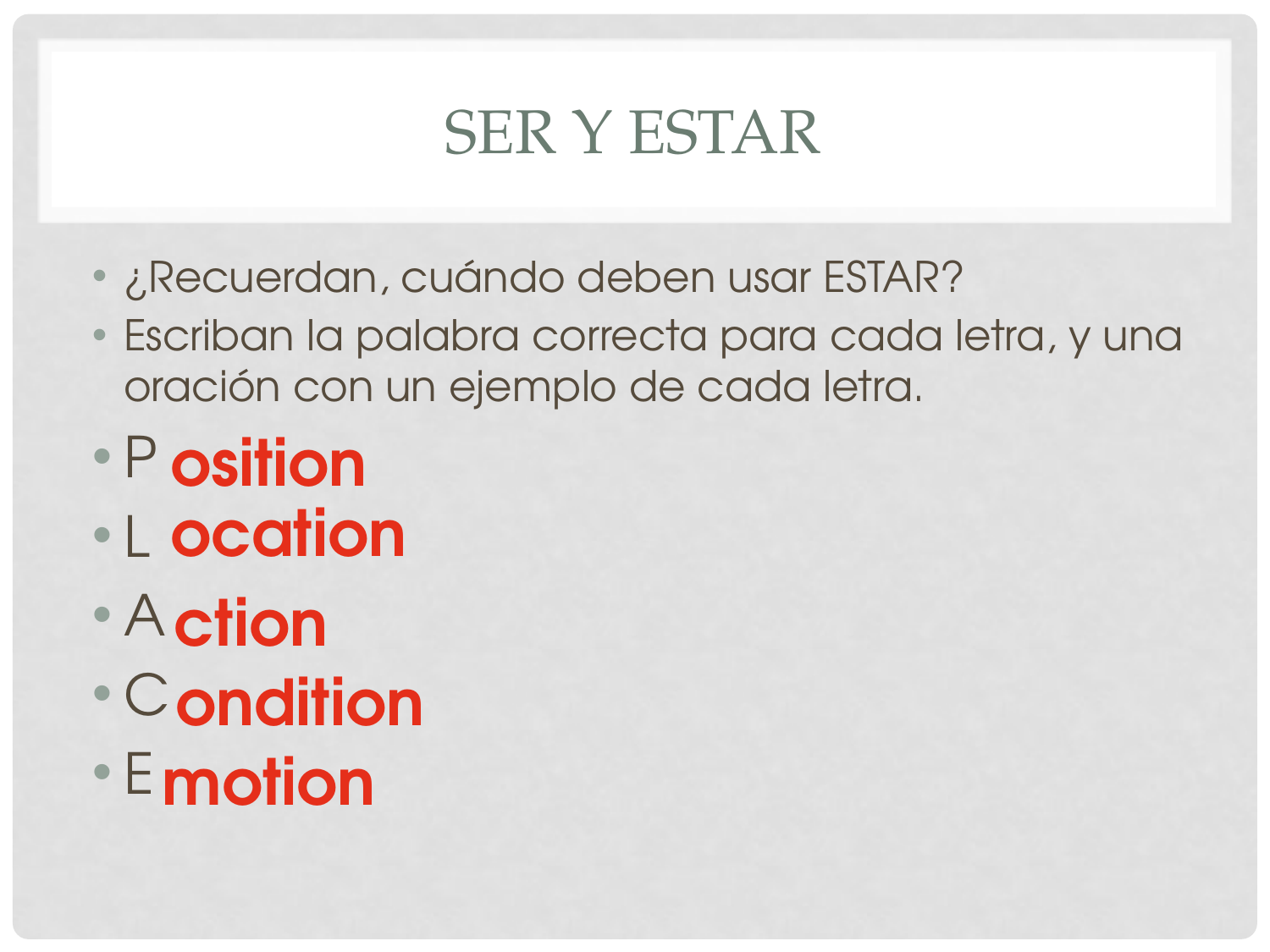

# SER y ESTAR
¿Recuerdan, cuándo deben usar ESTAR?
Escriban la palabra correcta para cada letra, y una oración con un ejemplo de cada letra.
P
L
A
C
E
osition
ocation
ction
ondition
motion